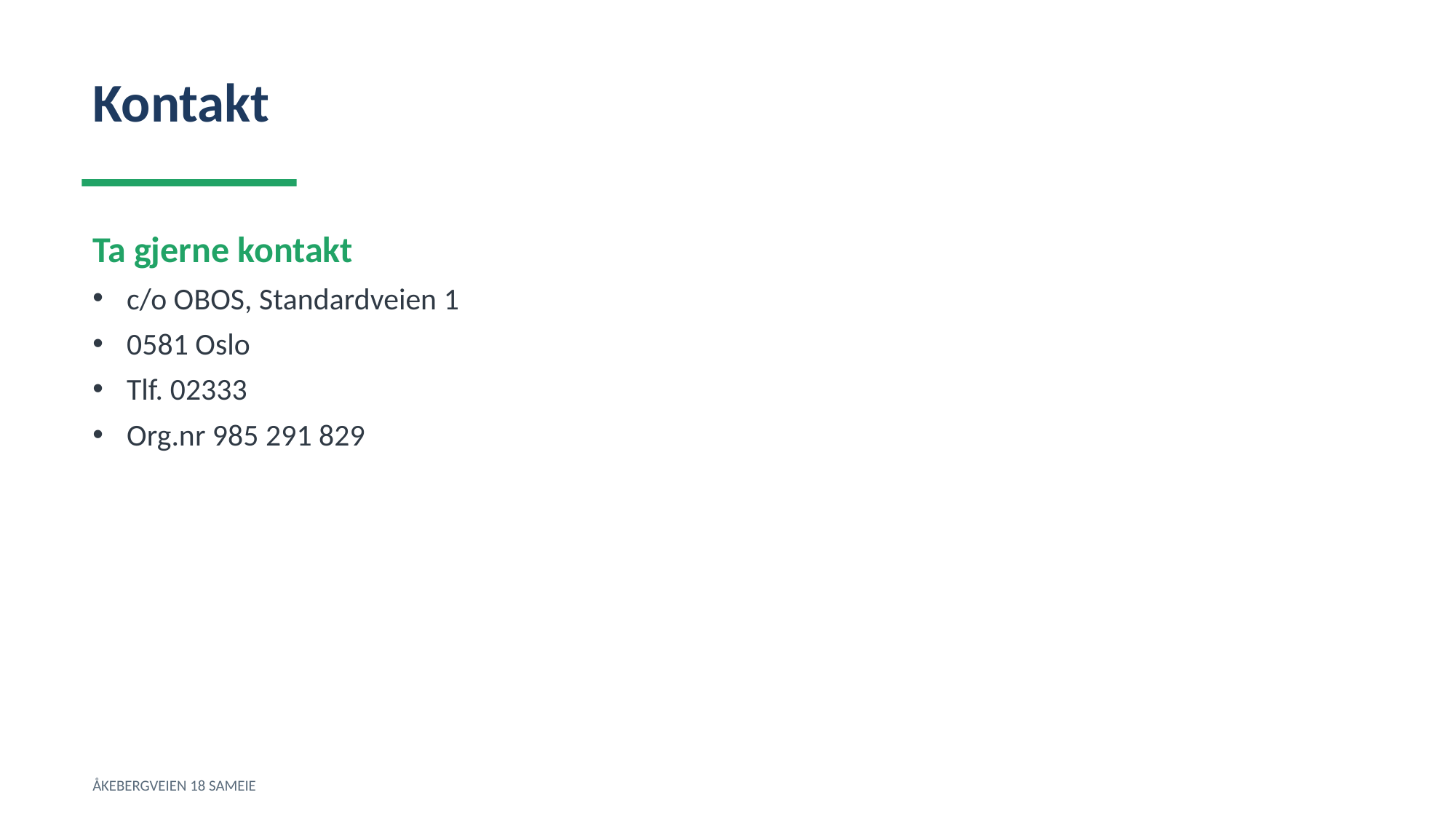

Kontakt

Ta gjerne kontakt
c/o OBOS, Standardveien 1
0581 Oslo
Tlf. 02333
Org.nr 985 291 829
ÅKEBERGVEIEN 18 SAMEIE